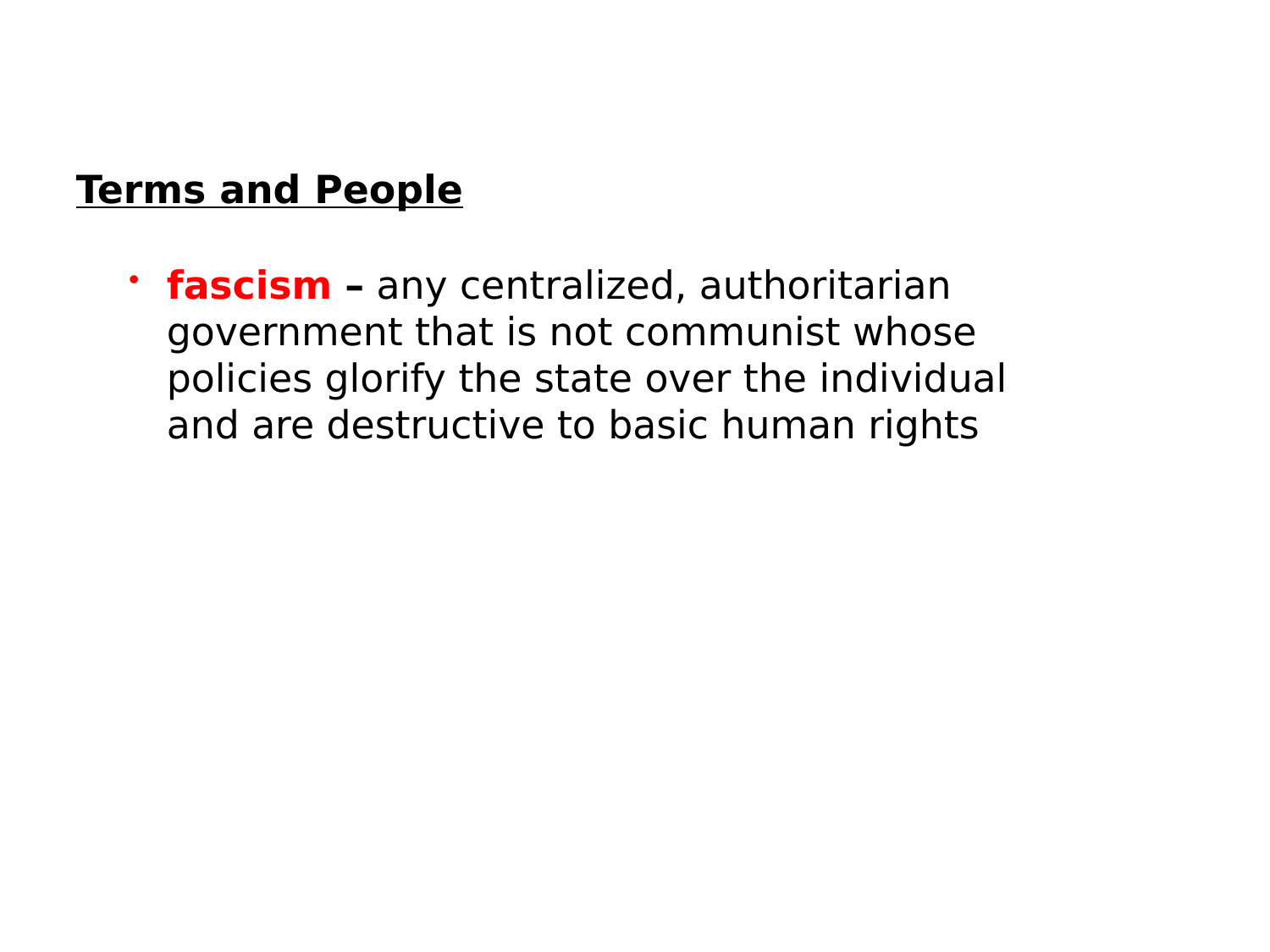

Terms and People
fascism – any centralized, authoritarian government that is not communist whose policies glorify the state over the individual
and are destructive to basic human rights